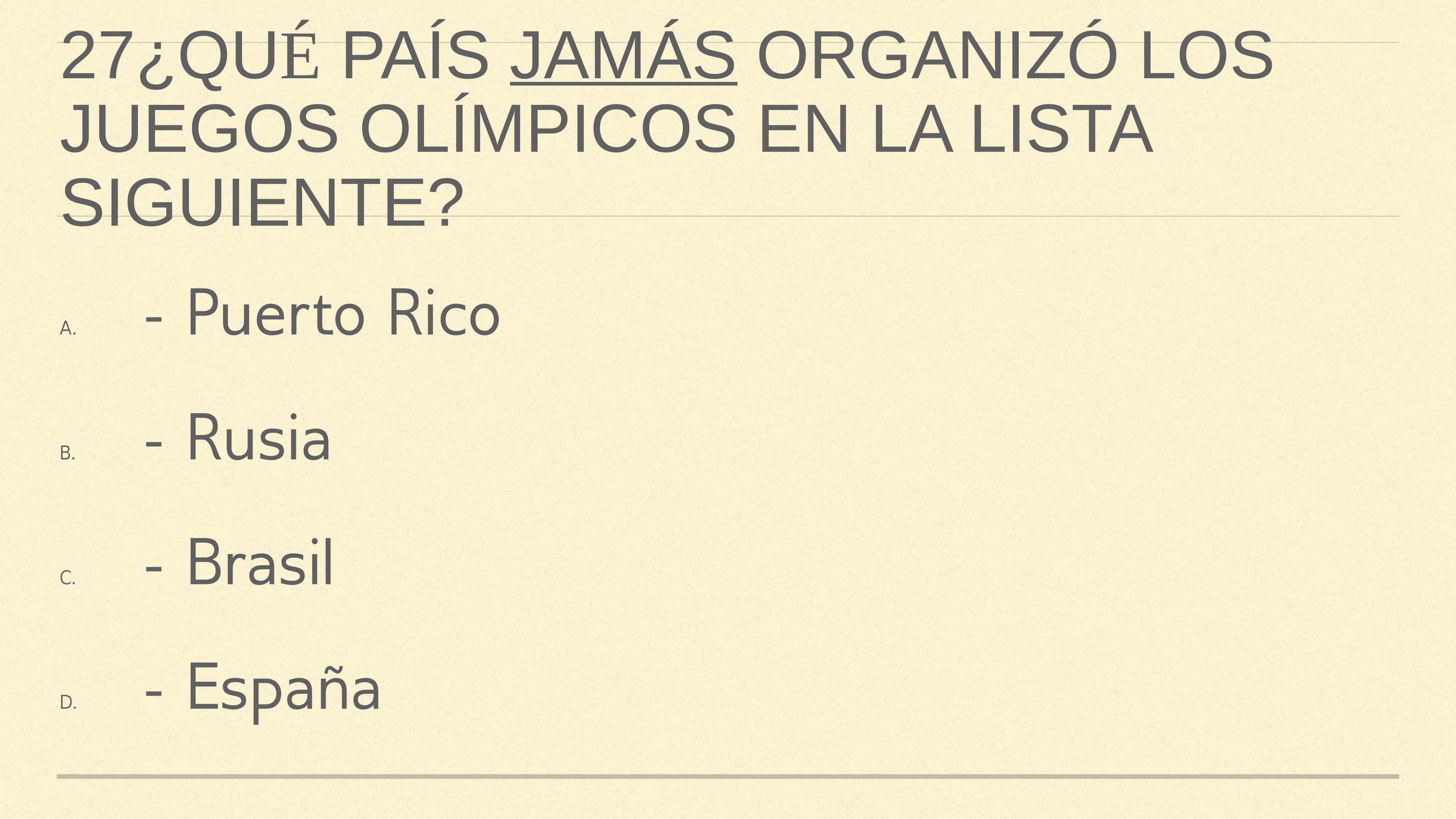

# 27¿QUÉ PAíS JAMáS ORGANIZó LOS JUEGOS OLíMPICOS en la lista siguiente?
- Puerto Rico
- Rusia
- Brasil
- España